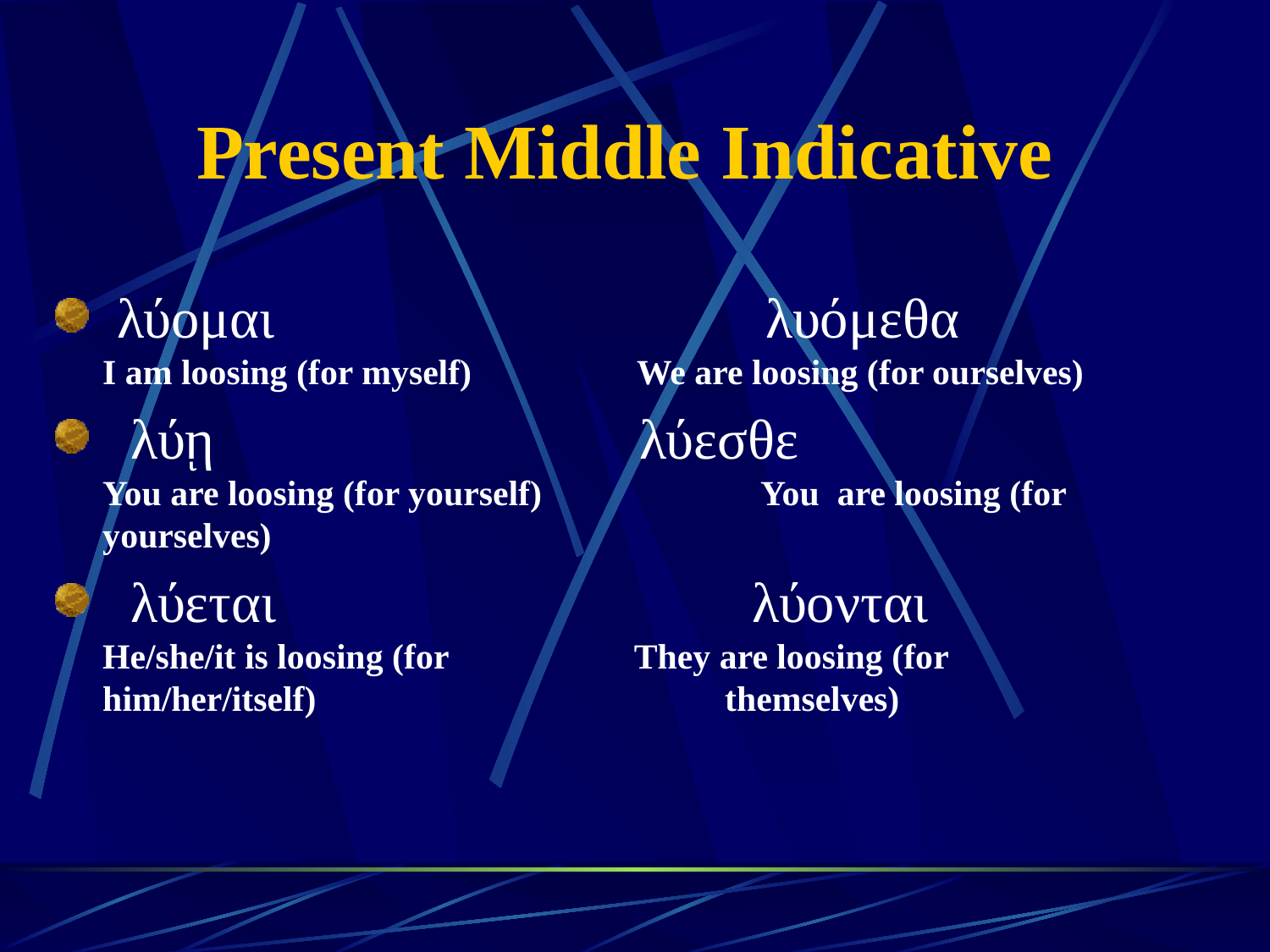

# Present Middle Indicative
 λύομαι	 			  λυόμεθα
I am loosing (for myself)		   We are loosing (for ourselves)
  λύῃ 		     	           λύεσθε
You are loosing (for yourself)	                 You  are loosing (for yourselves)
  λύεται	 		          λύονται
He/she/it is loosing (for 	                 They are loosing (for
him/her/itself)                                              themselves)